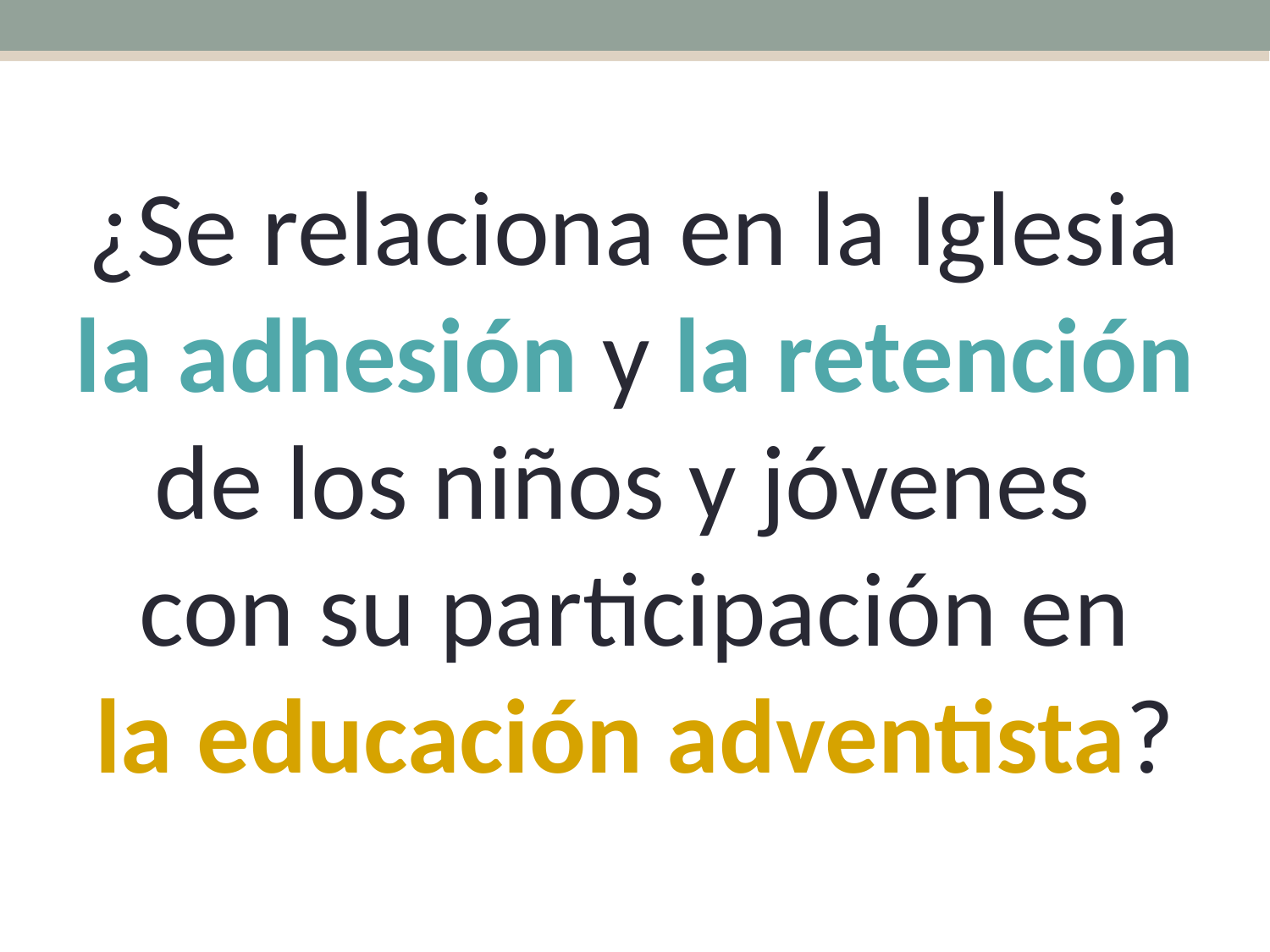

¿Se relaciona en la Iglesia
la adhesión y la retención
de los niños y jóvenes
con su participación en
la educación adventista?